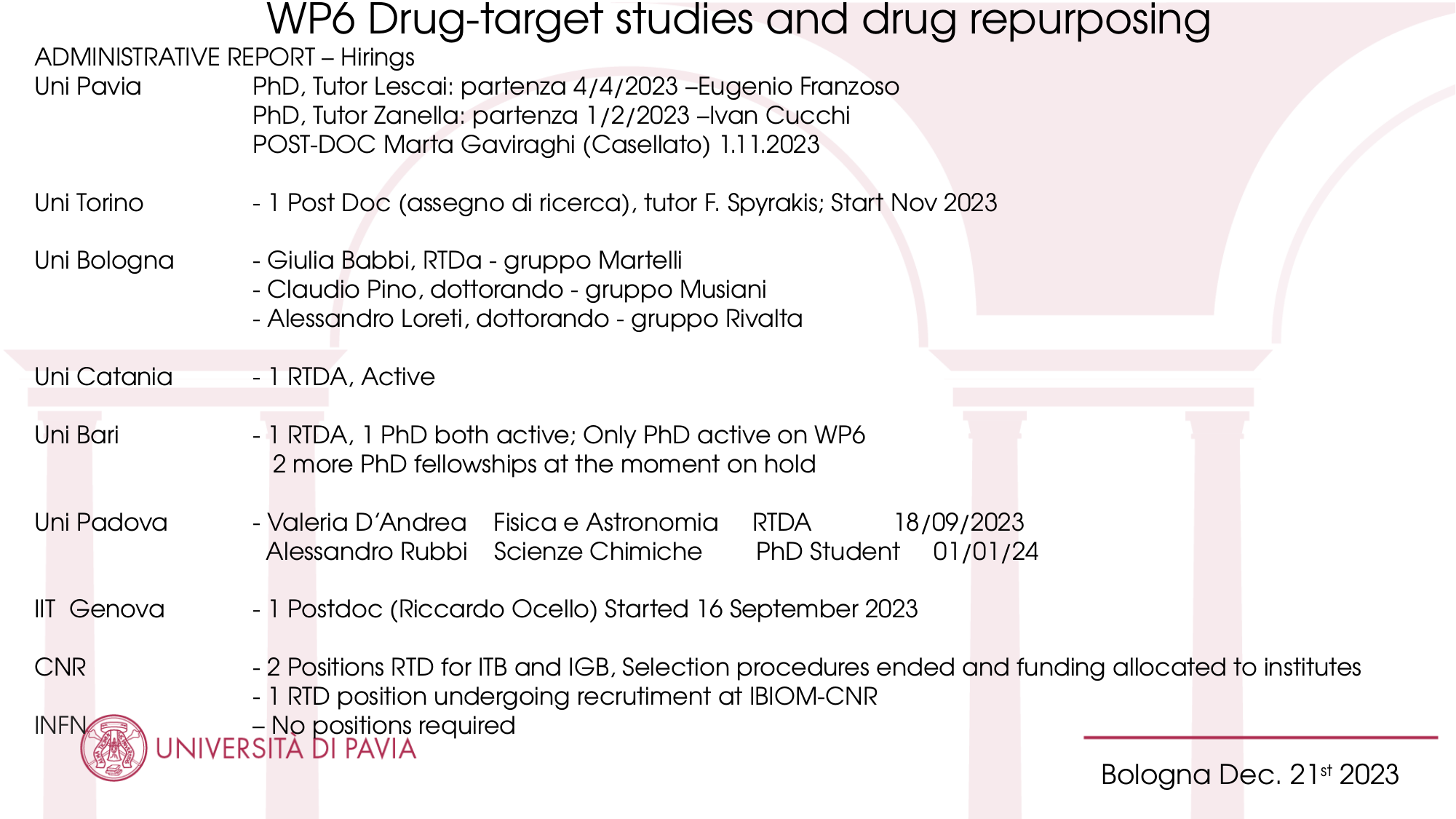

WP6 Drug-target studies and drug repurposing
ADMINISTRATIVE REPORT – Hirings
Uni Pavia 	PhD, Tutor Lescai: partenza 4/4/2023 –Eugenio Franzoso
		PhD, Tutor Zanella: partenza 1/2/2023 –Ivan Cucchi
		POST-DOC Marta Gaviraghi (Casellato) 1.11.2023

Uni Torino	- 1 Post Doc (assegno di ricerca), tutor F. Spyrakis; Start Nov 2023

Uni Bologna	- Giulia Babbi, RTDa - gruppo Martelli
		- Claudio Pino, dottorando - gruppo Musiani
		- Alessandro Loreti, dottorando - gruppo Rivalta

Uni Catania	- 1 RTDA, Active

Uni Bari		- 1 RTDA, 1 PhD both active; Only PhD active on WP6
		   2 more PhD fellowships at the moment on hold

Uni Padova	- Valeria D’Andrea    Fisica e Astronomia     RTDA            18/09/2023
		  Alessandro Rubbi    Scienze Chimiche        PhD Student     01/01/24

IIT  Genova	- 1 Postdoc (Riccardo Ocello) Started 16 September 2023

CNR		- 2 Positions RTD for ITB and IGB, Selection procedures ended and funding allocated to institutes
		- 1 RTD position undergoing recrutiment at IBIOM-CNR
INFN		– No positions required

Bologna Dec. 21st 2023